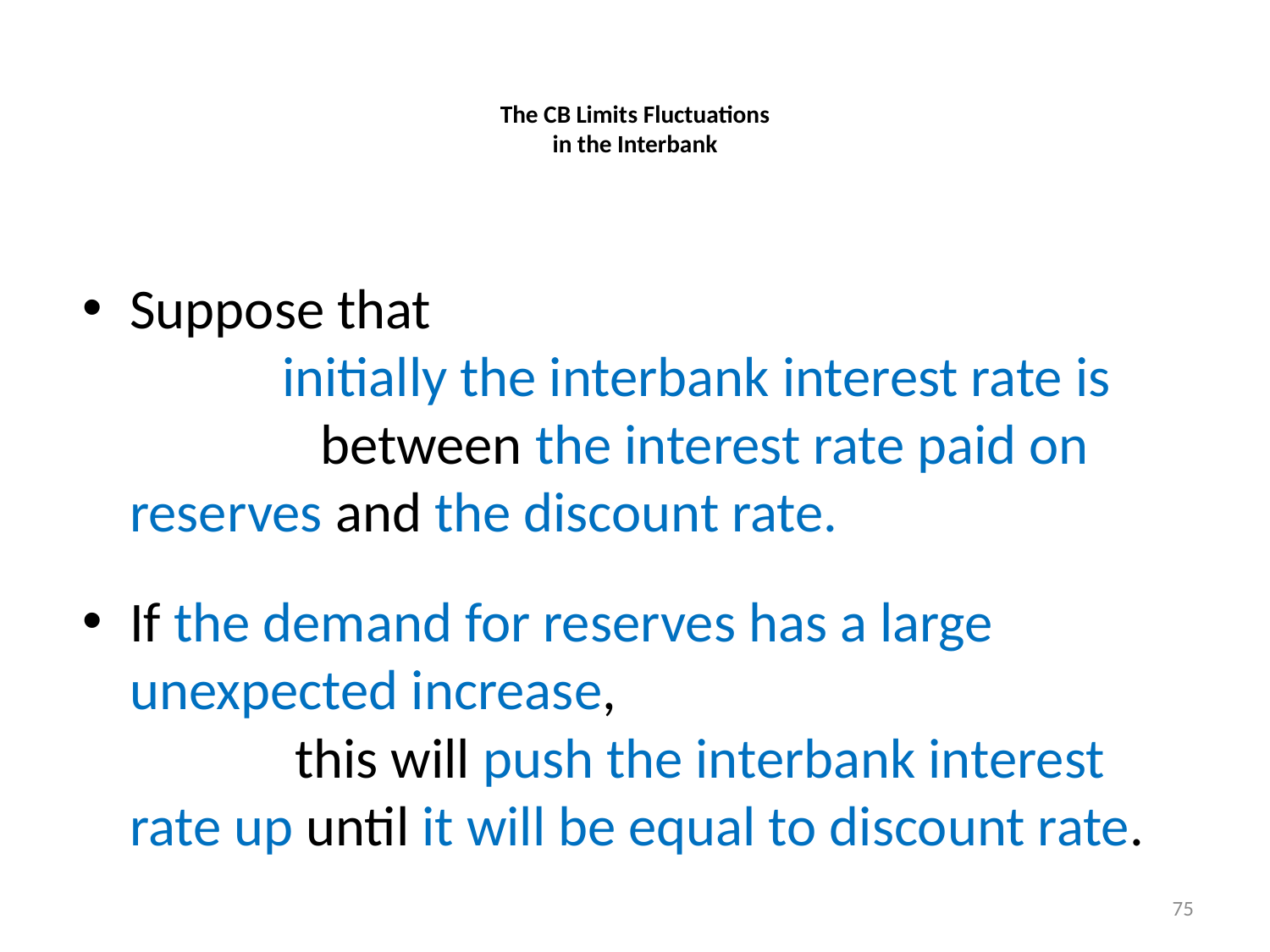

# The CB Limits Fluctuations in the Interbank
Suppose that                                                                         initially the interbank interest rate is                      between the interest rate paid on reserves and the discount rate.
If the demand for reserves has a large unexpected increase,                                                           this will push the interbank interest rate up until it will be equal to discount rate.

75